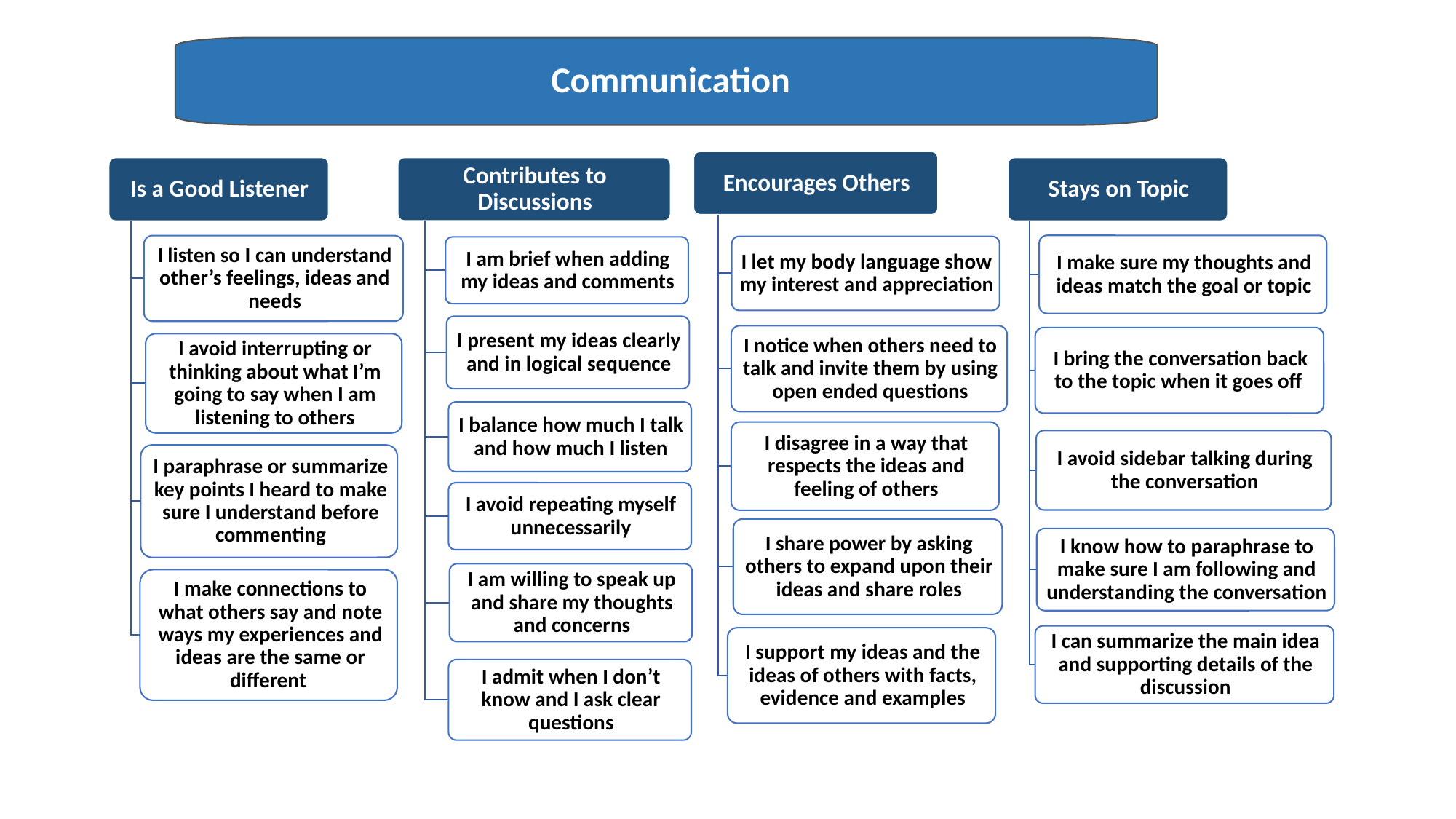

Communication
Is a Good Listener
I listen so I can understand other’s feelings, ideas and needs
I paraphrase or summarize key points I heard to make sure I understand before commenting
I avoid interrupting or thinking about what I’m going to say when I am listening to others
I make connections to what others say and note ways my experiences and ideas are the same or different
Contributes to Discussions
I am brief when adding my ideas and comments
I present my ideas clearly and in logical sequence
I balance how much I talk and how much I listen
I avoid repeating myself unnecessarily
I am willing to speak up and share my thoughts and concerns
I admit when I don’t know and I ask clear questions
Encourages Others
I notice when others need to talk and invite them by using open ended questions
I disagree in a way that respects the ideas and feeling of others
I let my body language show my interest and appreciation
I share power by asking others to expand upon their ideas and share roles
I support my ideas and the ideas of others with facts, evidence and examples
Stays on Topic
I make sure my thoughts and ideas match the goal or topic
I bring the conversation back to the topic when it goes off
I avoid sidebar talking during the conversation
I know how to paraphrase to make sure I am following and understanding the conversation
I can summarize the main idea and supporting details of the discussion